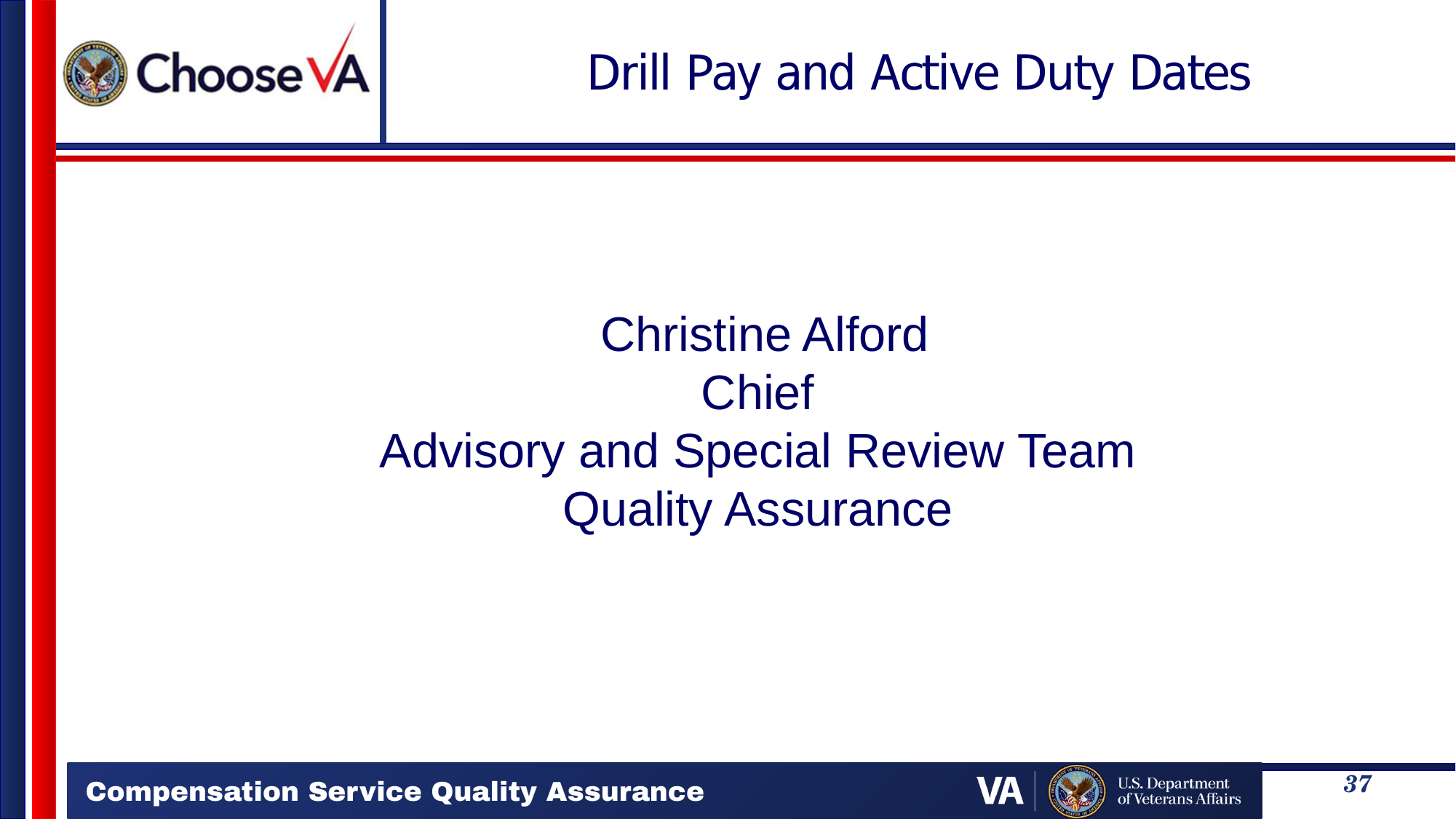

# Drill Pay and Active Duty Dates
 Christine Alford
Chief
Advisory and Special Review Team
Quality Assurance
37